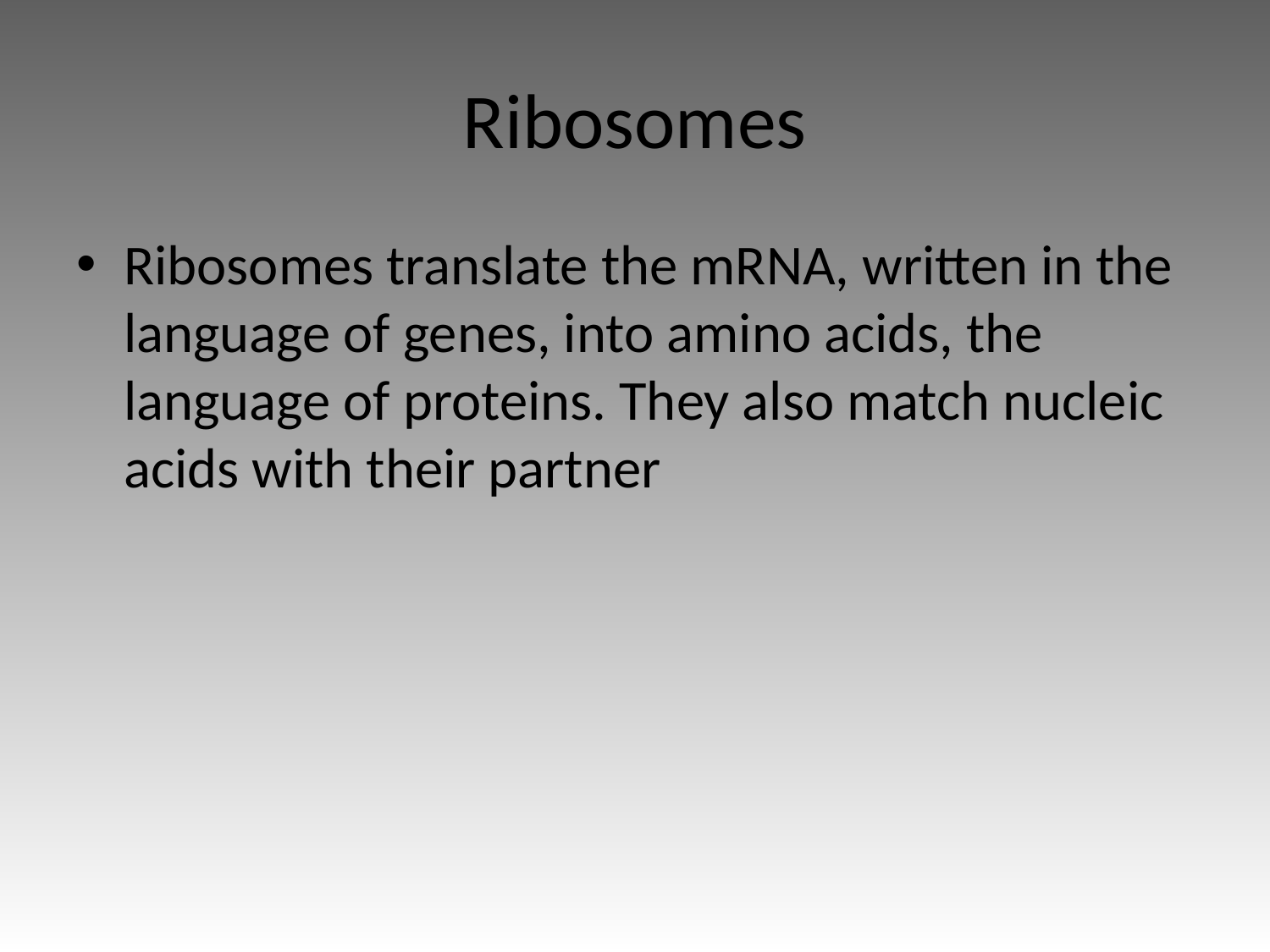

# Ribosomes
Ribosomes translate the mRNA, written in the language of genes, into amino acids, the language of proteins. They also match nucleic acids with their partner